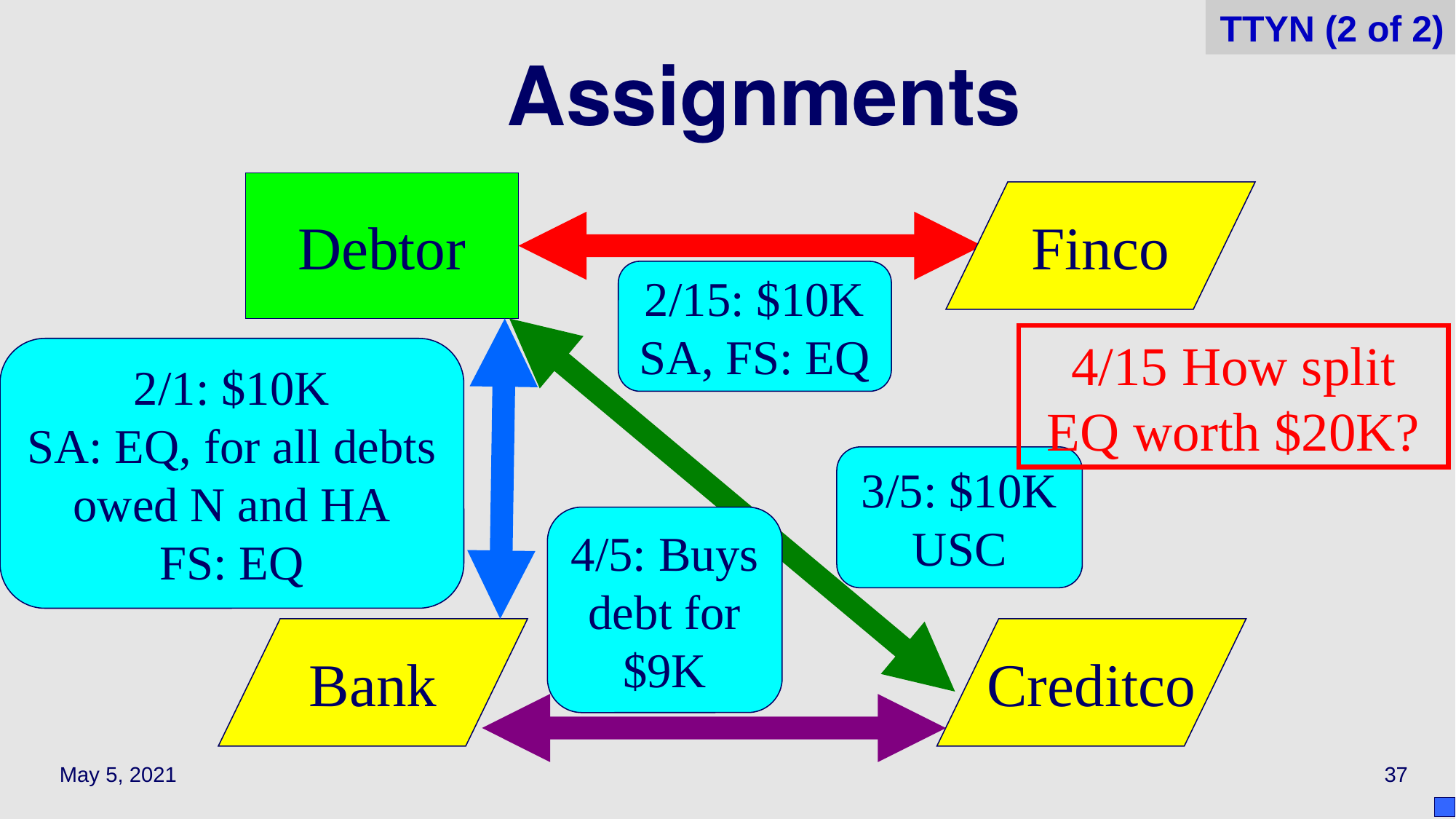

TTYN (2 of 2)
# Assignments
Debtor
Finco

2/15: $10K
SA, FS: EQ

4/15 How split EQ worth $20K?
2/1: $10K
SA: EQ, for all debts owed N and HA
FS: EQ
3/5: $10K USC

4/5: Buys debt for $9K
Bank
Creditco

May 5, 2021
37